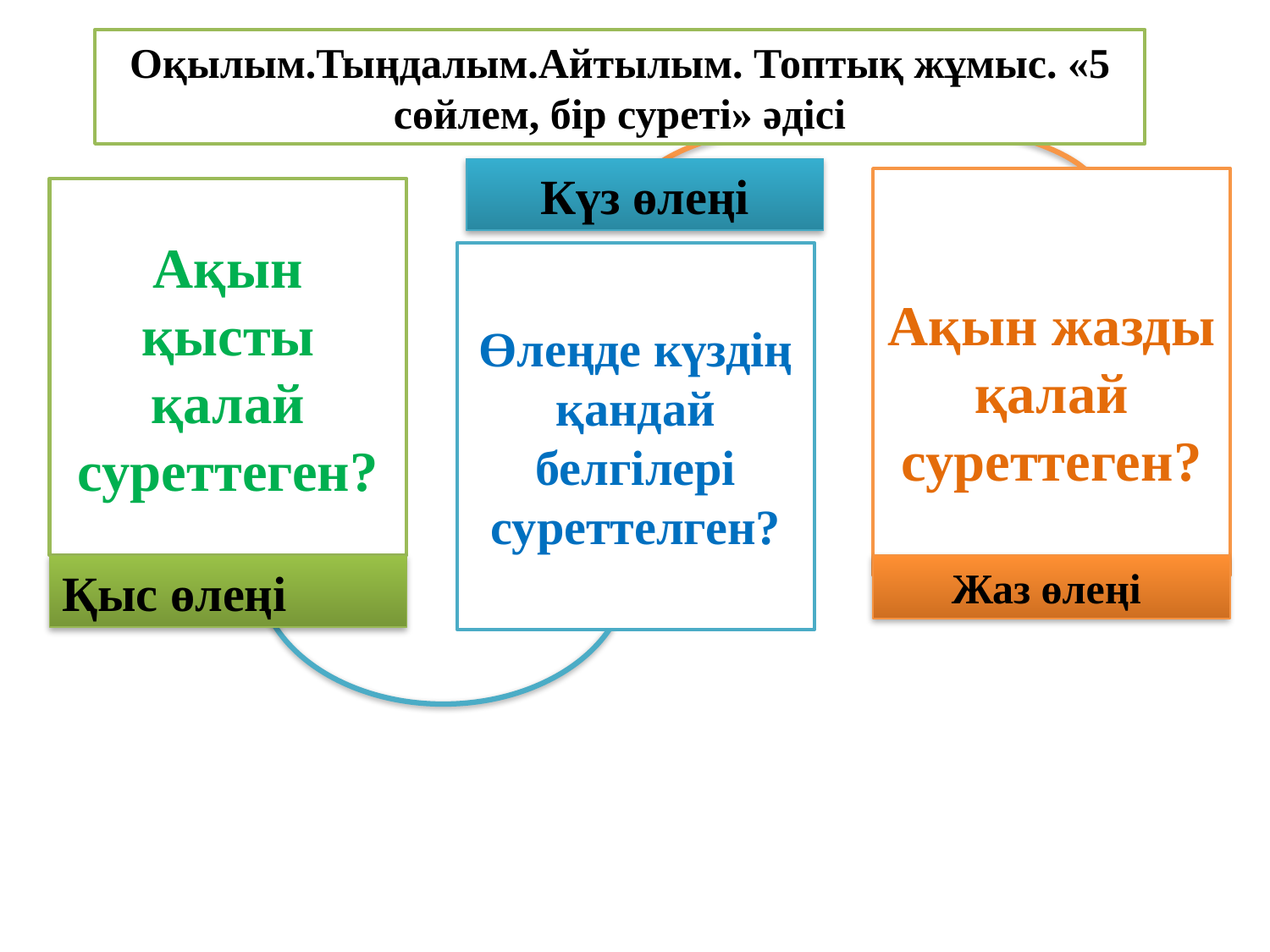

Оқылым.Тыңдалым.Айтылым. Топтық жұмыс. «5 сөйлем, бір суреті» әдісі

Күз өлеңі

Ақын жазды қалай суреттеген?
Ақын қысты қалай суреттеген?
Өлеңде күздің қандай белгілері суреттелген?

Қыс өлеңі
Жаз өлеңі